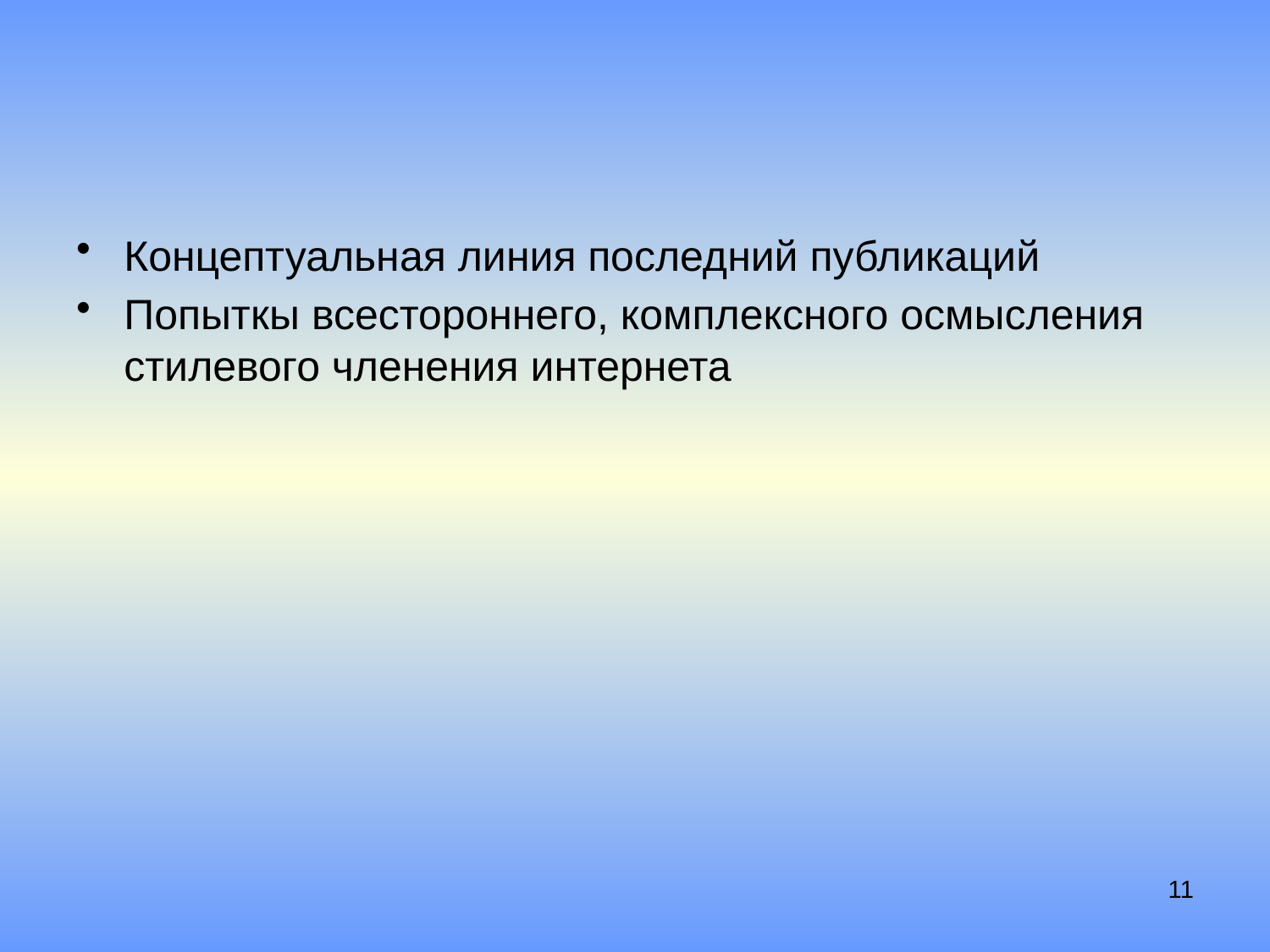

#
Концептуальная линия последний публикаций
Попыткы всестороннего, комплексного осмысления стилевого членения интернета
11